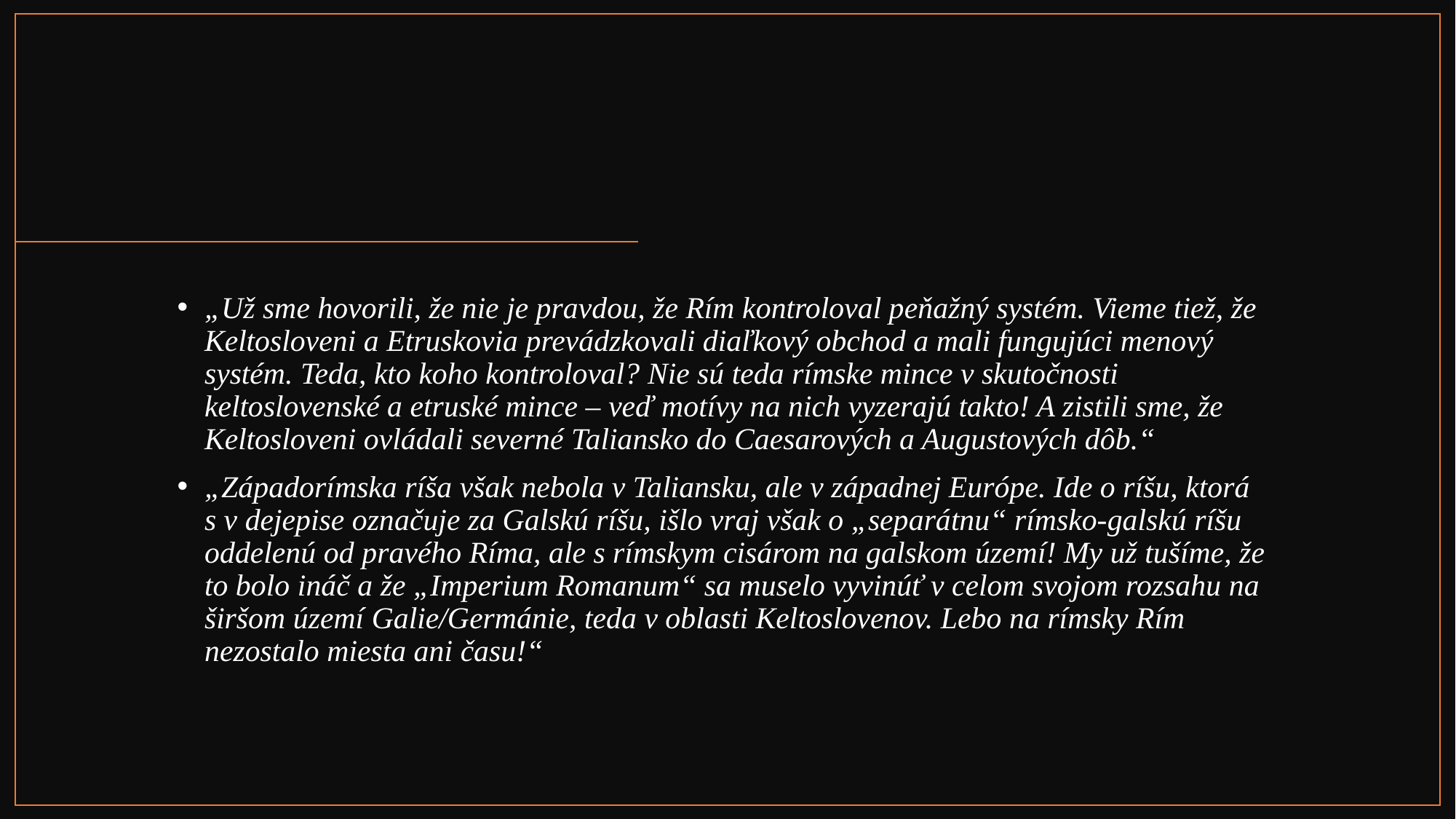

„Už sme hovorili, že nie je pravdou, že Rím kontroloval peňažný systém. Vieme tiež, že Keltosloveni a Etruskovia prevádzkovali diaľkový obchod a mali fungujúci menový systém. Teda, kto koho kontroloval? Nie sú teda rímske mince v skutočnosti keltoslovenské a etruské mince – veď motívy na nich vyzerajú takto! A zistili sme, že Keltosloveni ovládali severné Taliansko do Caesarových a Augustových dôb.“
„Západorímska ríša však nebola v Taliansku, ale v západnej Európe. Ide o ríšu, ktorá s v dejepise označuje za Galskú ríšu, išlo vraj však o „separátnu“ rímsko-galskú ríšu oddelenú od pravého Ríma, ale s rímskym cisárom na galskom území! My už tušíme, že to bolo ináč a že „Imperium Romanum“ sa muselo vyvinúť v celom svojom rozsahu na širšom území Galie/Germánie, teda v oblasti Keltoslovenov. Lebo na rímsky Rím nezostalo miesta ani času!“